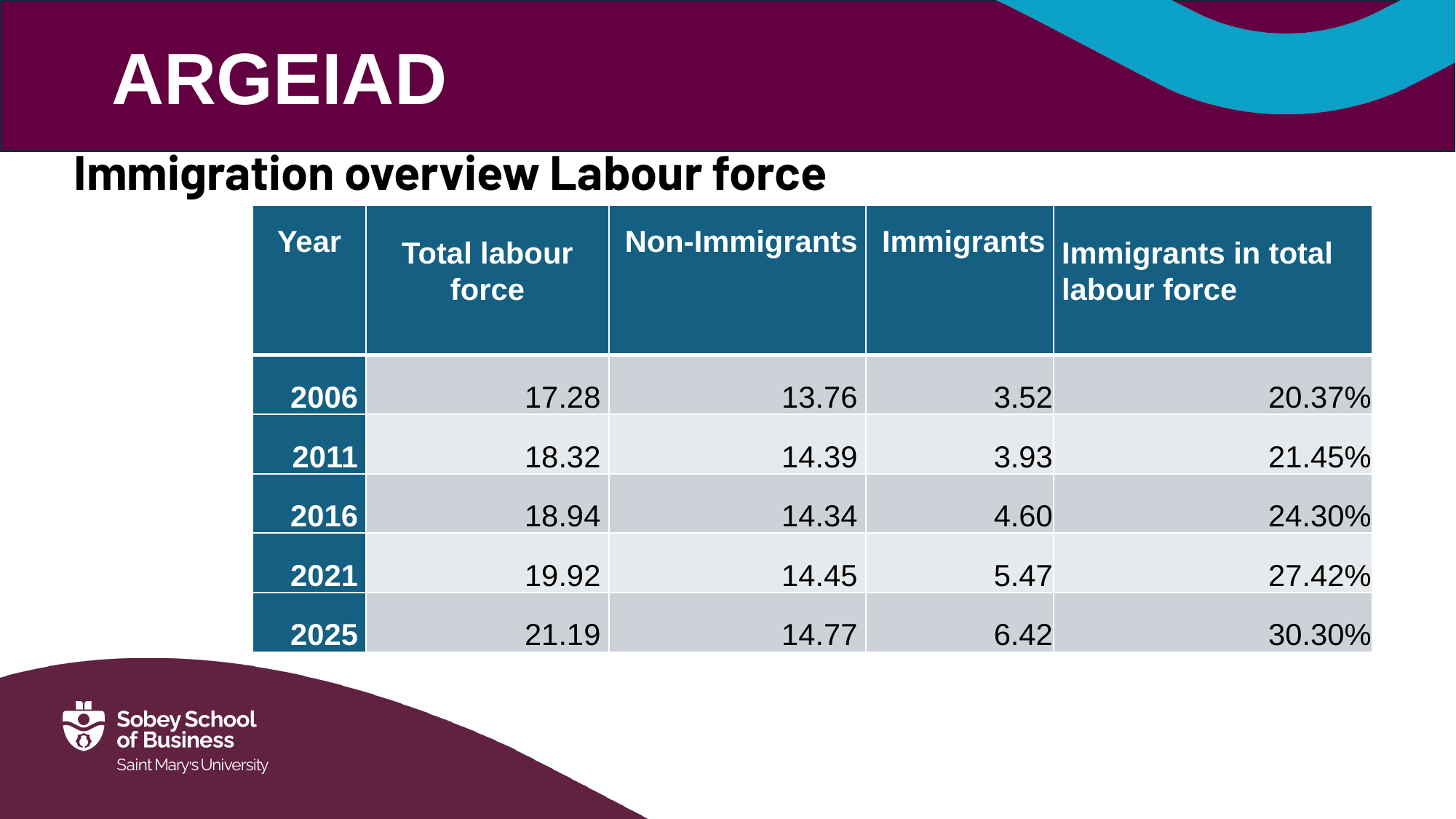

Table 2: Immigrant Status of Population in Atlantic Canada, 2001-2021.
# Immigration overview Labour force
| Year | Total labour force | Non-Immigrants | Immigrants | Immigrants in total labour force |
| --- | --- | --- | --- | --- |
| 2006 | 17.28 | 13.76 | 3.52 | 20.37% |
| 2011 | 18.32 | 14.39 | 3.93 | 21.45% |
| 2016 | 18.94 | 14.34 | 4.60 | 24.30% |
| 2021 | 19.92 | 14.45 | 5.47 | 27.42% |
| 2025 | 21.19 | 14.77 | 6.42 | 30.30% |